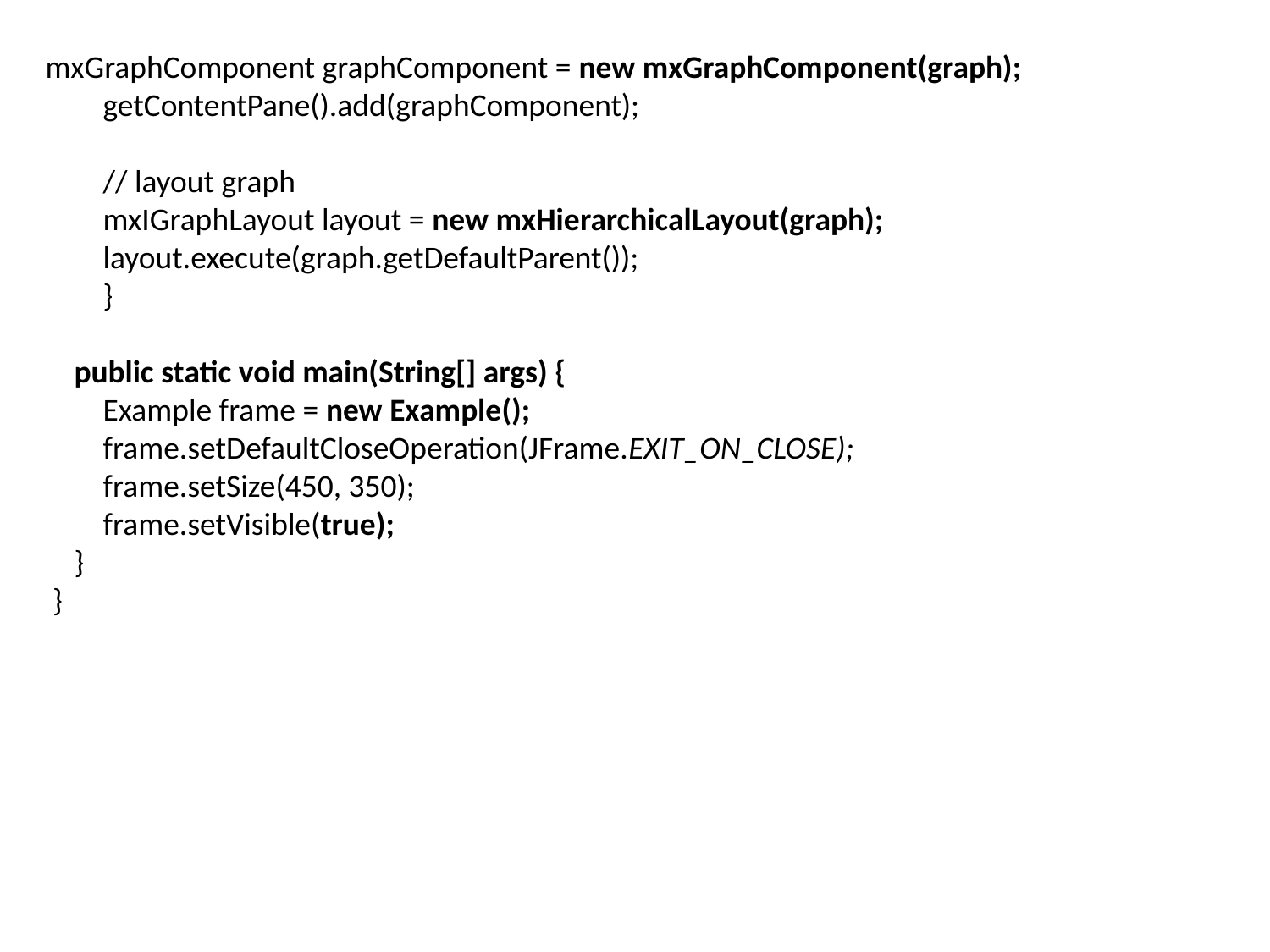

mxGraphComponent graphComponent = new mxGraphComponent(graph);
        getContentPane().add(graphComponent);

        // layout graph
        mxIGraphLayout layout = new mxHierarchicalLayout(graph);
        layout.execute(graph.getDefaultParent());
        }

    public static void main(String[] args) {
        Example frame = new Example();
        frame.setDefaultCloseOperation(JFrame.EXIT_ON_CLOSE);
        frame.setSize(450, 350);
        frame.setVisible(true);
    }
 }